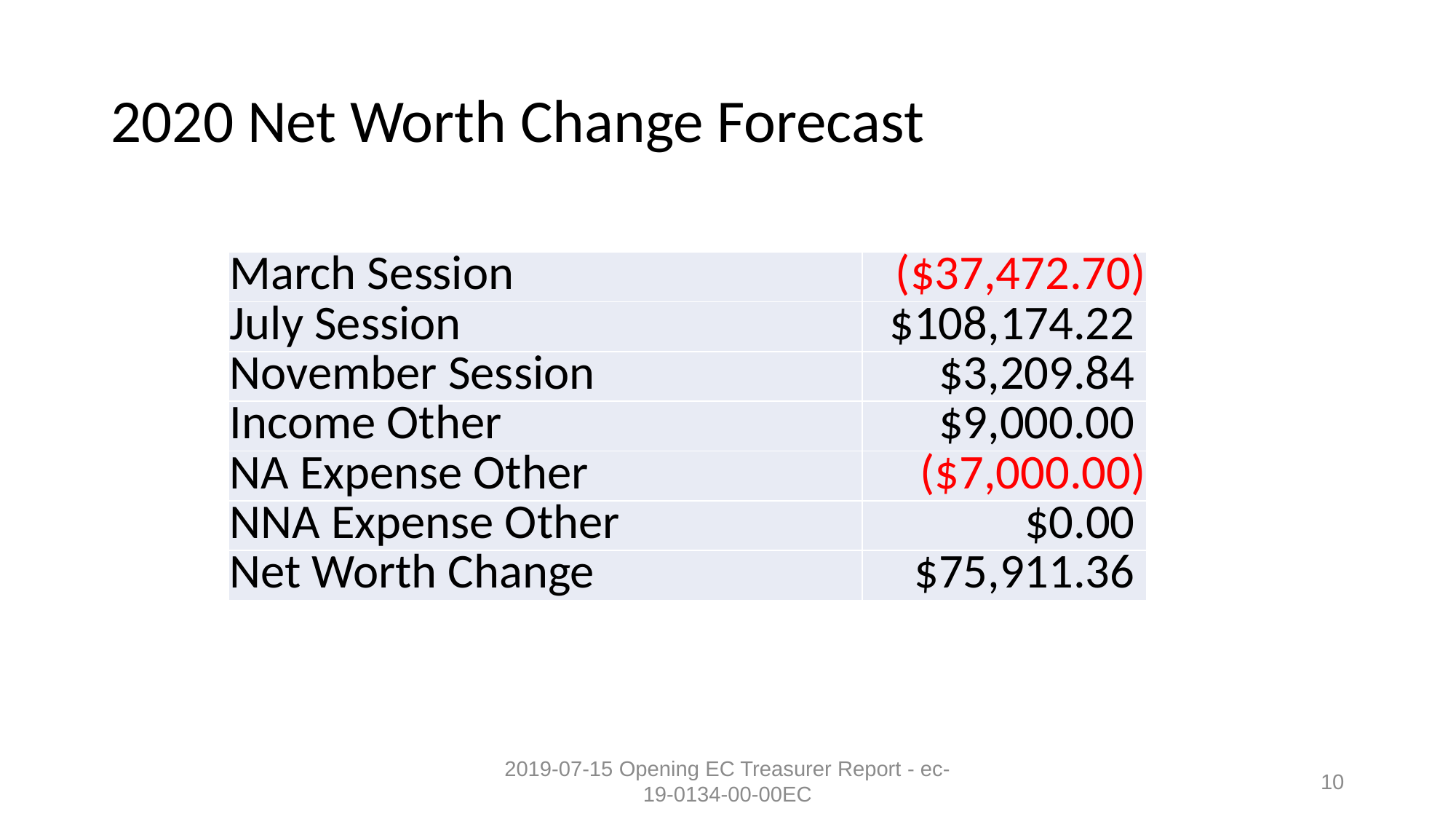

# 2020 Net Worth Change Forecast
| March Session | ($37,472.70) |
| --- | --- |
| July Session | $108,174.22 |
| November Session | $3,209.84 |
| Income Other | $9,000.00 |
| NA Expense Other | ($7,000.00) |
| NNA Expense Other | $0.00 |
| Net Worth Change | $75,911.36 |
2019-07-15 Opening EC Treasurer Report - ec-19-0134-00-00EC
10